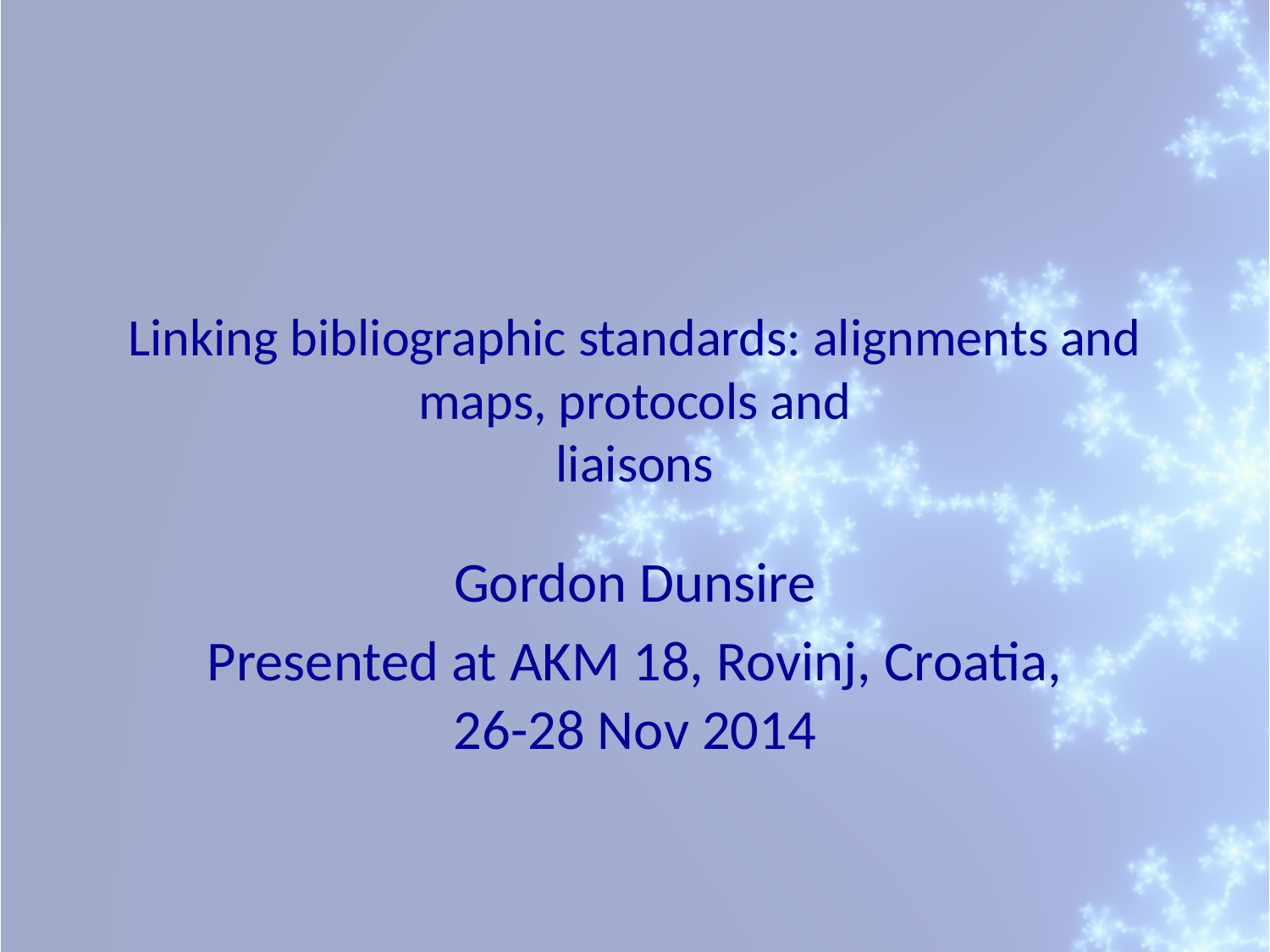

# Linking bibliographic standards: alignments and maps, protocols and liaisons
Gordon Dunsire
Presented at AKM 18, Rovinj, Croatia, 26-28 Nov 2014